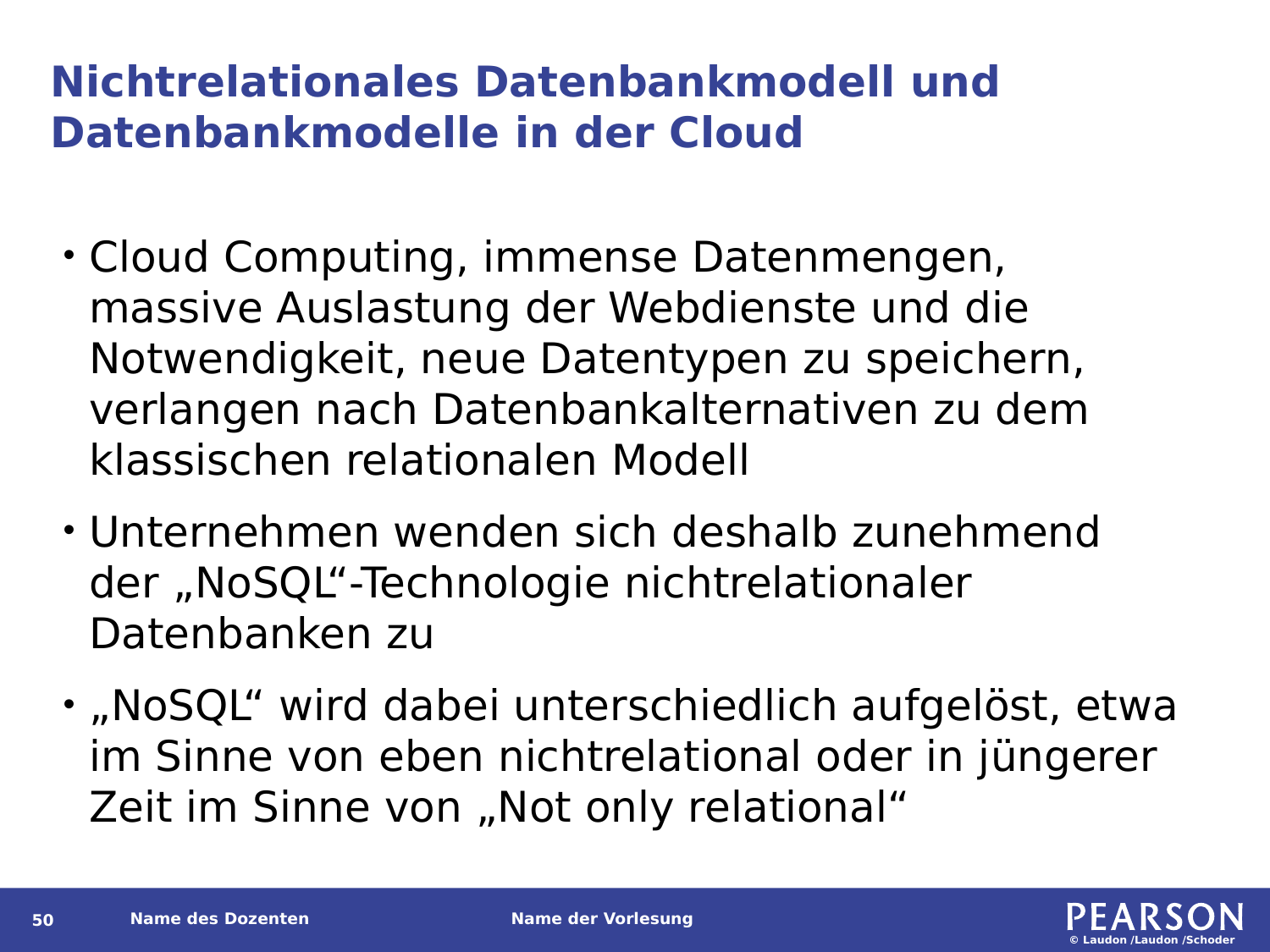

# Nichtrelationales Datenbankmodell und Datenbankmodelle in der Cloud

Cloud Computing, immense Datenmengen, massive Auslastung der Webdienste und die Notwendigkeit, neue Datentypen zu speichern, verlangen nach Datenbankalternativen zu dem klassischen relationalen Modell
Unternehmen wenden sich deshalb zunehmend der „NoSQL“-Technologie nichtrelationaler Datenbanken zu
„NoSQL“ wird dabei unterschiedlich aufgelöst, etwa im Sinne von eben nichtrelational oder in jüngerer Zeit im Sinne von „Not only relational“
50